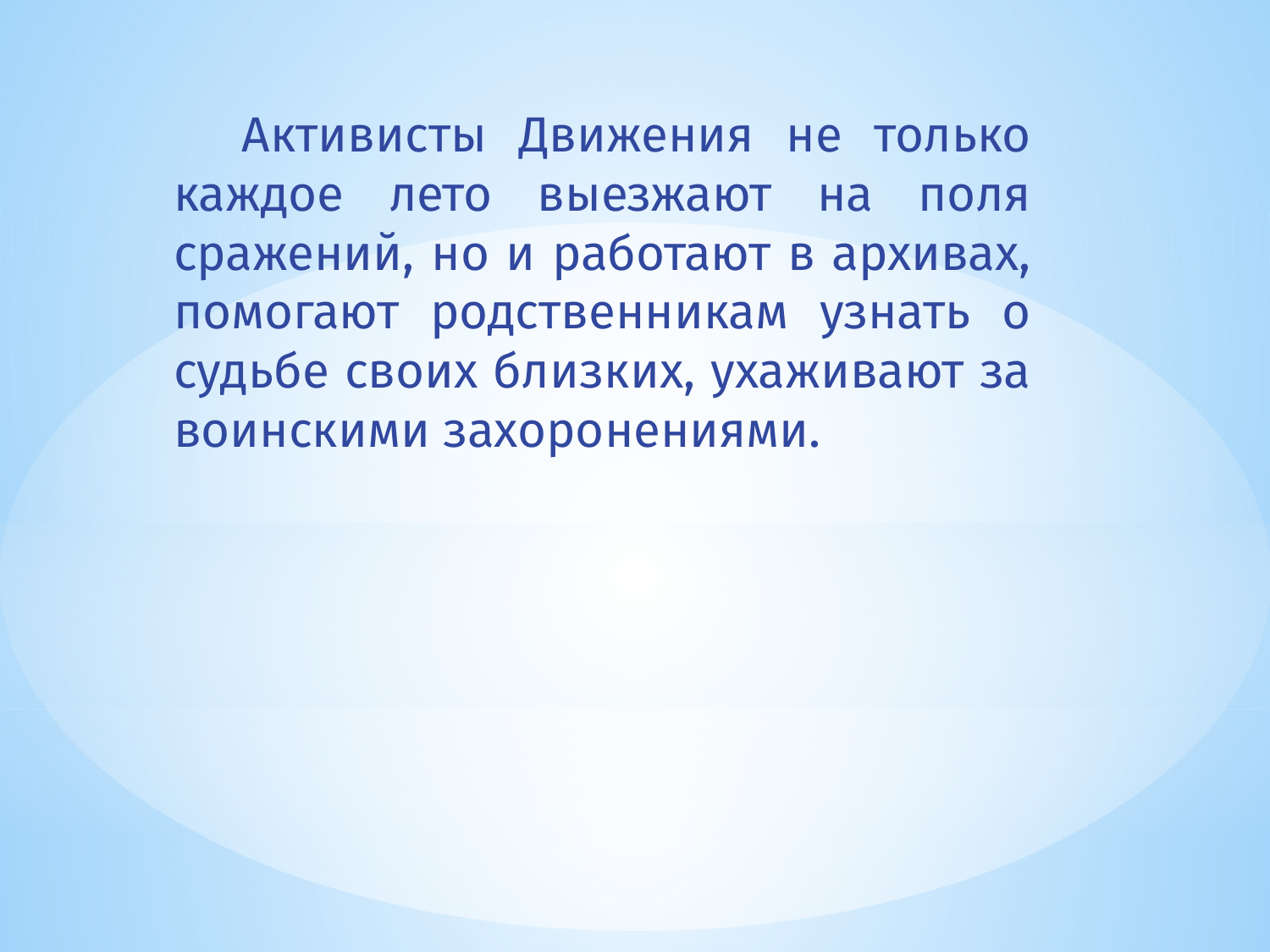

Активисты Движения не только каждое лето выезжают на поля сражений, но и работают в архивах, помогают родственникам узнать о судьбе своих близких, ухаживают за воинскими захоронениями.